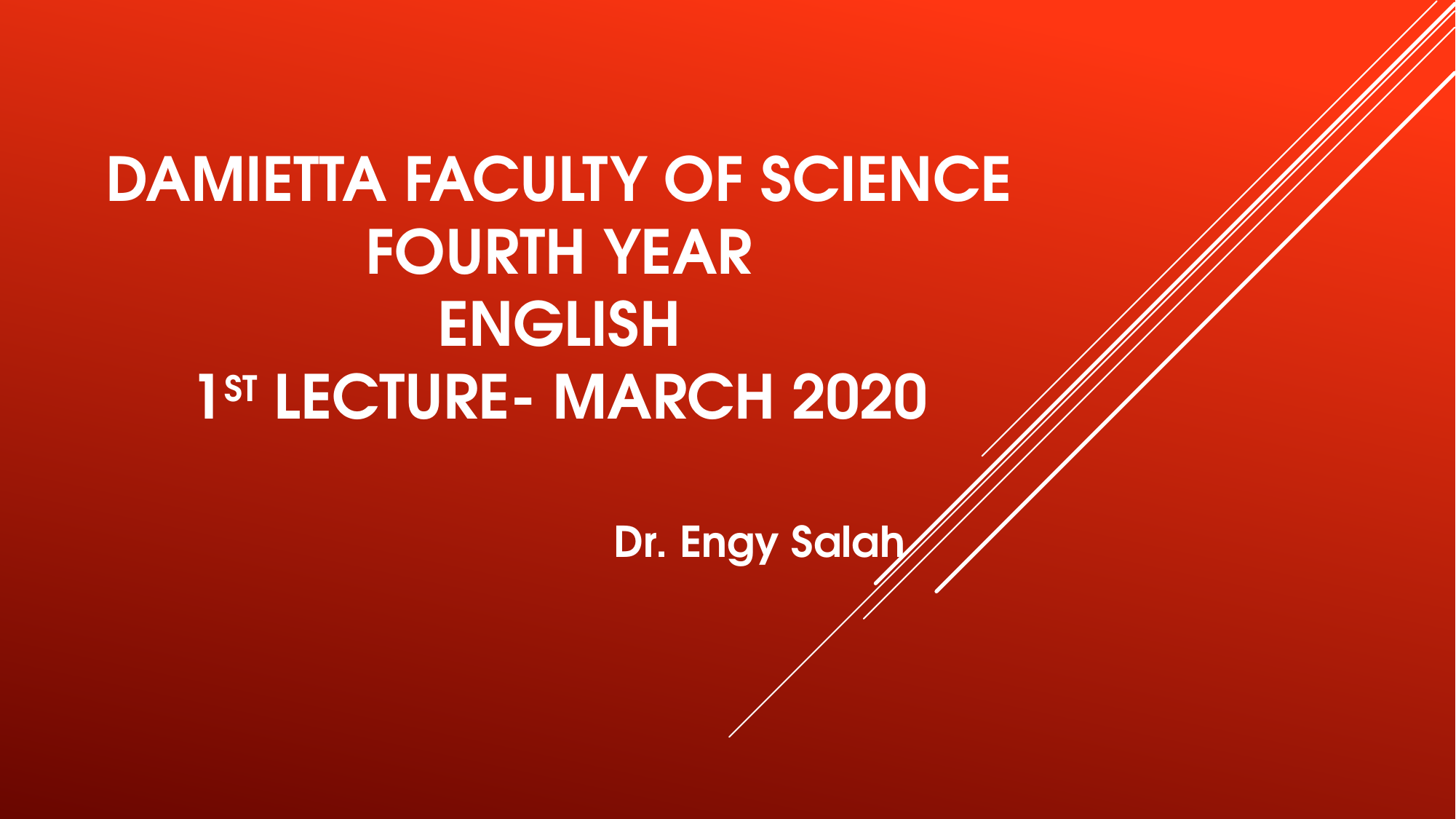

# Damietta Faculty of science Fourth Year English 1st lecture- March 2020
Dr. Engy Salah